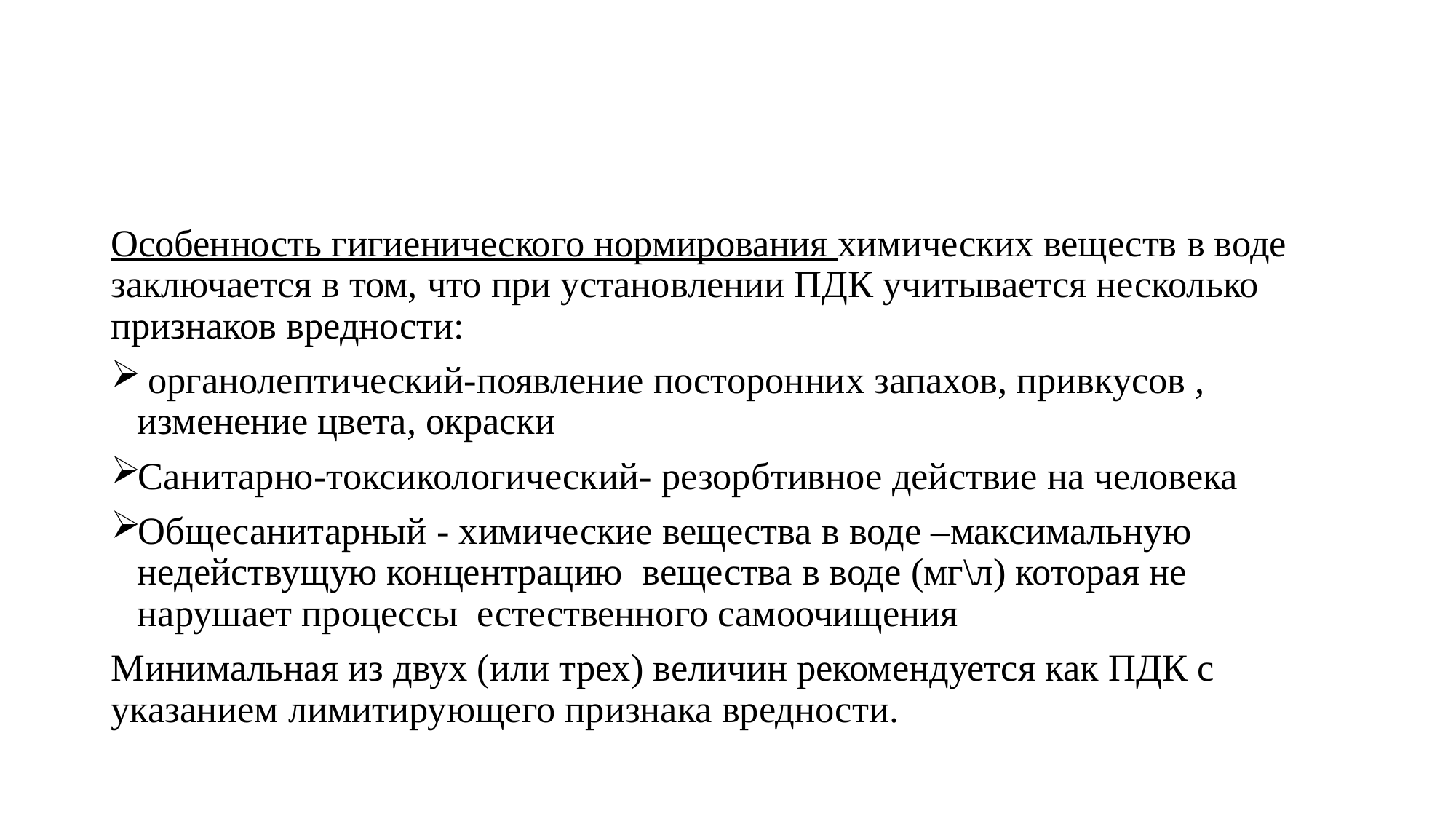

#
Особенность гигиенического нормирования химических веществ в воде заключается в том, что при установлении ПДК учитывается несколько признаков вредности:
 органолептический-появление посторонних запахов, привкусов , изменение цвета, окраски
Санитарно-токсикологический- резорбтивное действие на человека
Общесанитарный - химические вещества в воде –максимальную недействущую концентрацию  вещества в воде (мг\л) которая не нарушает процессы  естественного самоочищения
Минимальная из двух (или трех) величин рекомендуется как ПДК с указанием лимитирующего признака вредности.